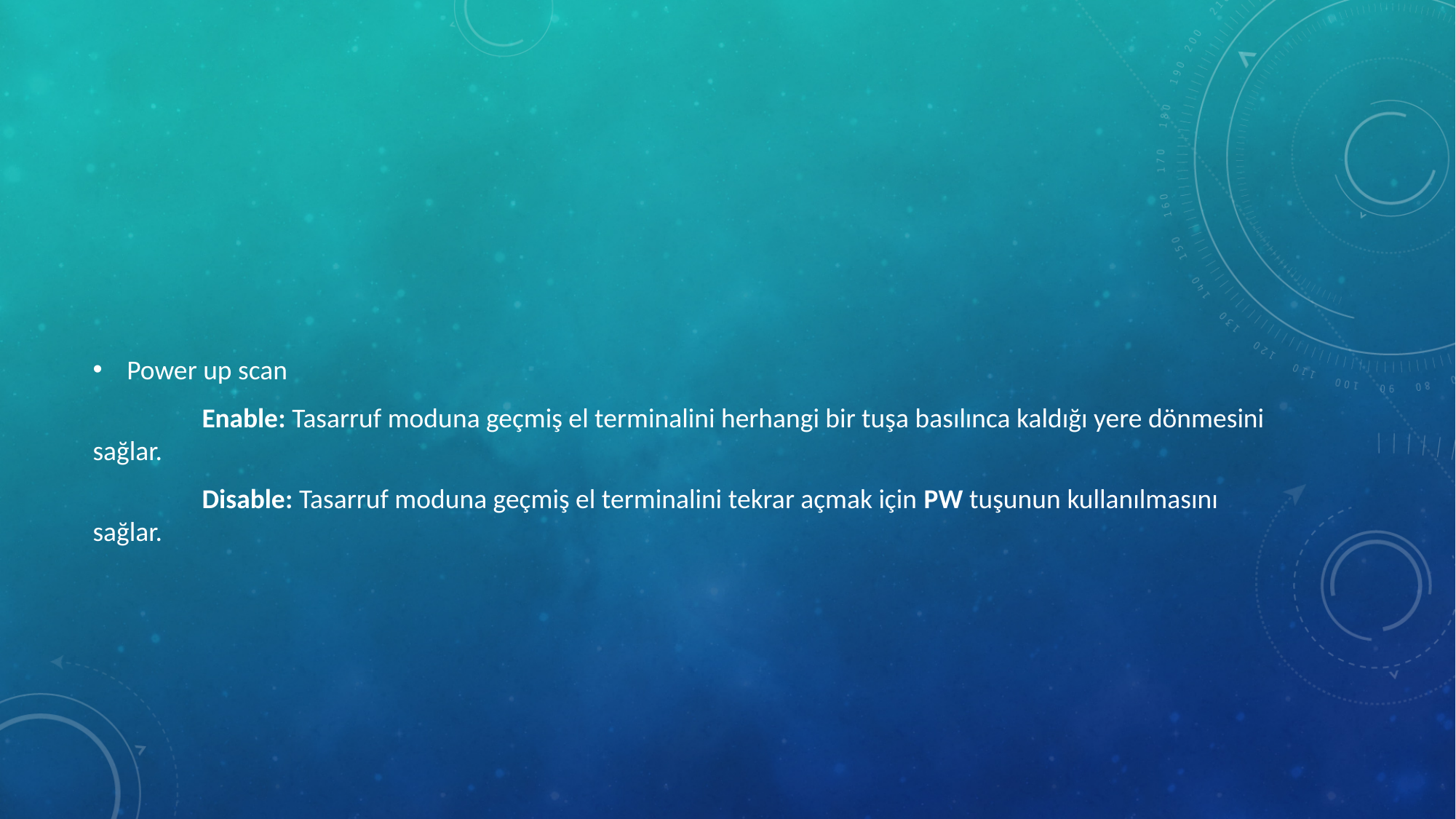

#
Power up scan
	Enable: Tasarruf moduna geçmiş el terminalini herhangi bir tuşa basılınca kaldığı yere dönmesini sağlar.
	Disable: Tasarruf moduna geçmiş el terminalini tekrar açmak için PW tuşunun kullanılmasını sağlar.